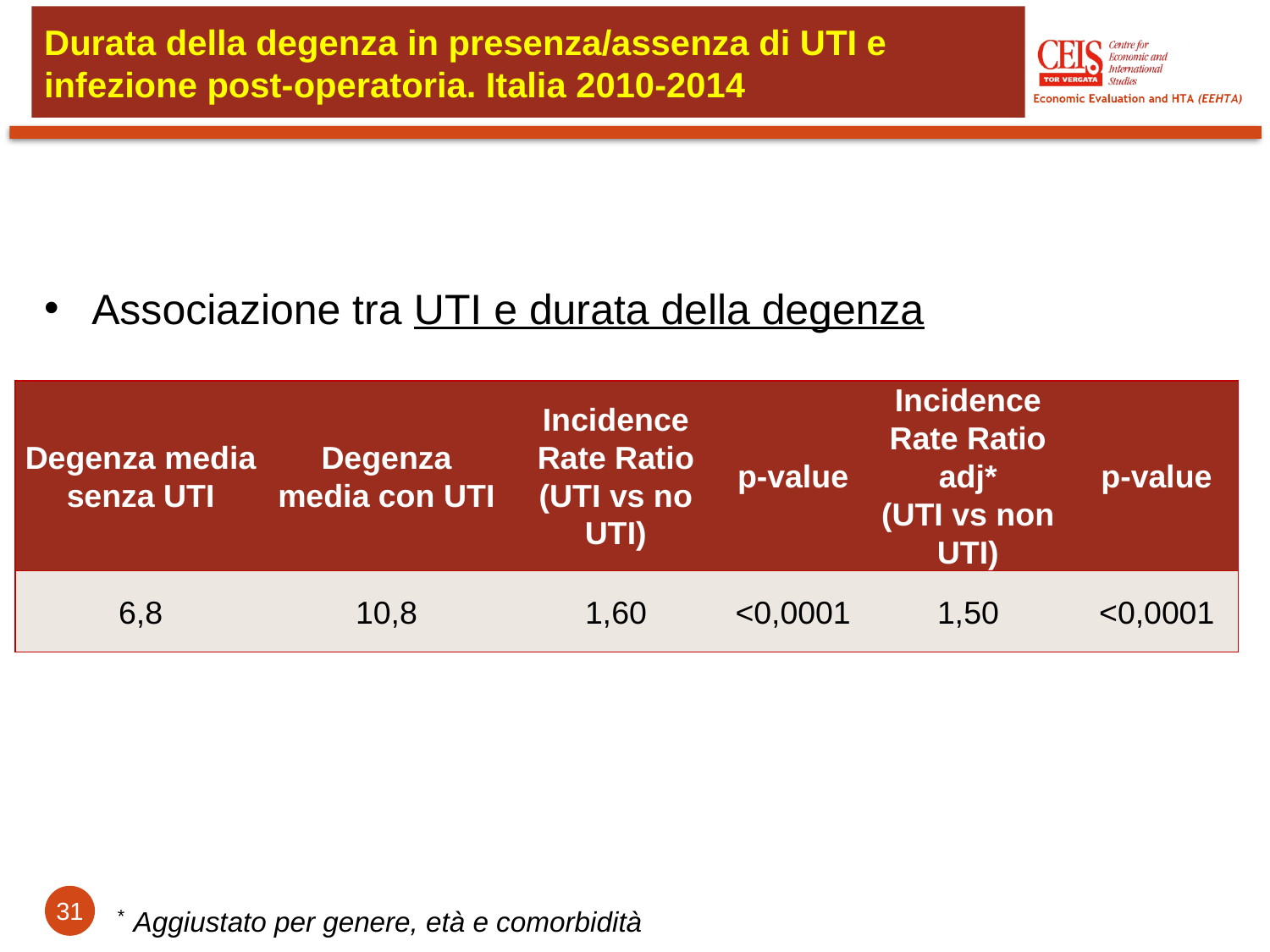

# Durata della degenza in presenza/assenza di UTI e infezione post-operatoria. Italia 2010-2014
Associazione tra UTI e durata della degenza
| Degenza media senza UTI | Degenza media con UTI | Incidence Rate Ratio (UTI vs no UTI) | p-value | Incidence Rate Ratio adj\* (UTI vs non UTI) | p-value |
| --- | --- | --- | --- | --- | --- |
| 6,8 | 10,8 | 1,60 | <0,0001 | 1,50 | <0,0001 |
31
* Aggiustato per genere, età e comorbidità